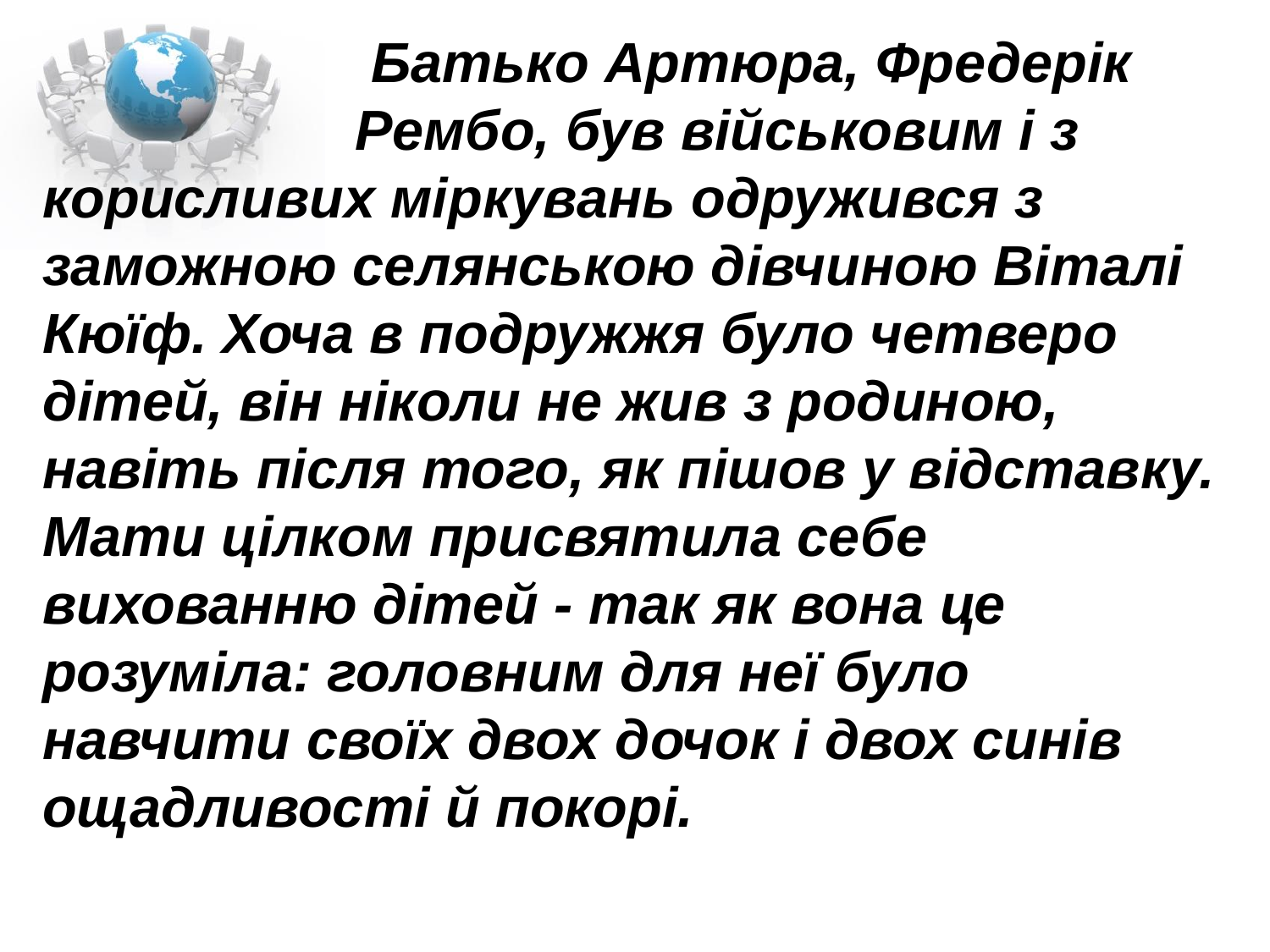

Батько Артюра, Фредерік
                    Рембо, був військовим і з корисливих міркувань одружився з заможною селянською дівчиною Віталі Кюїф. Хоча в подружжя було четверо дітей, він ніколи не жив з родиною, навіть після того, як пішов у відставку. Мати цілком присвятила себе вихованню дітей - так як вона це розуміла: головним для неї було навчити своїх двох дочок і двох синів ощадливості й покорі.